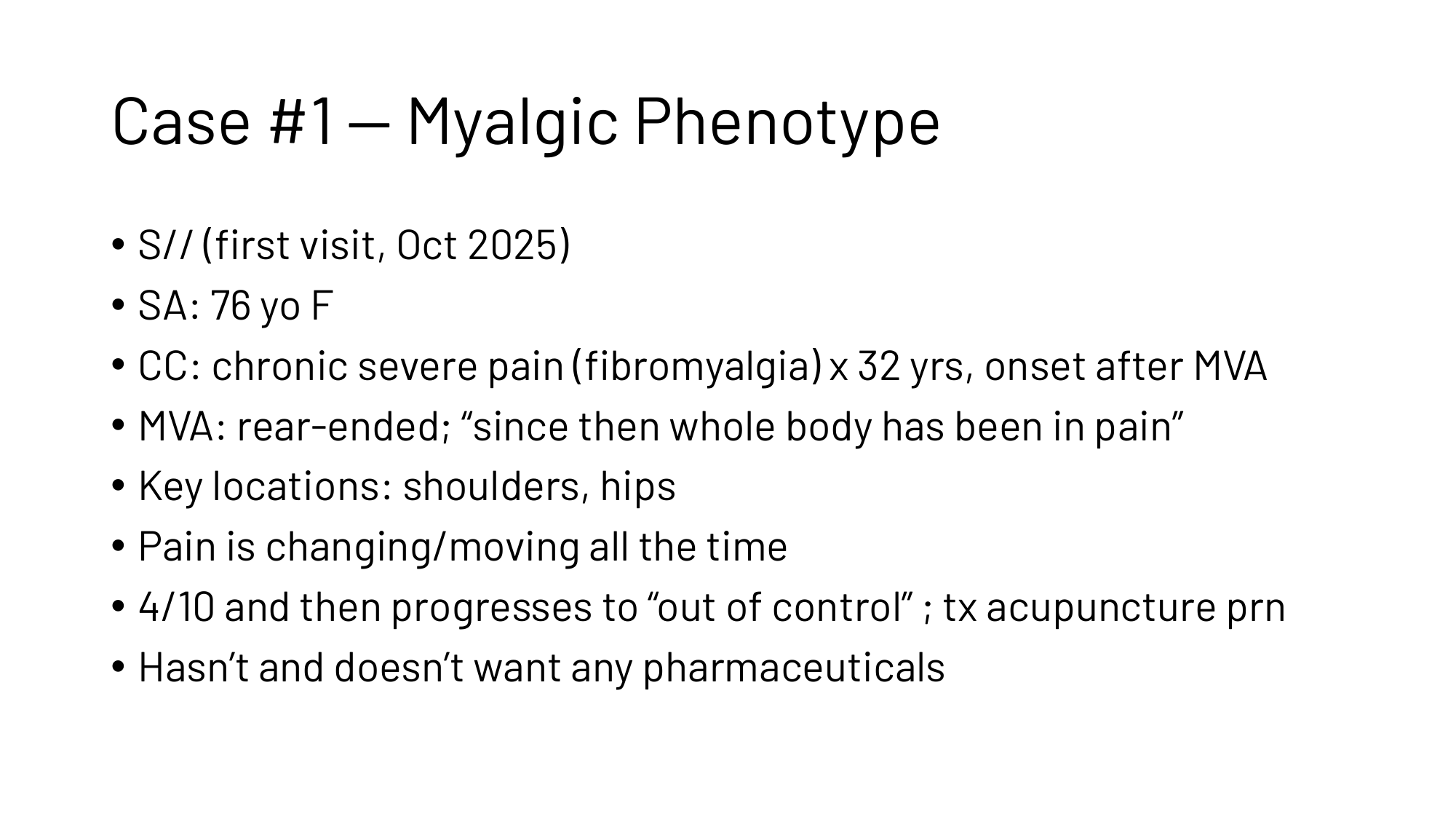

# Case #1 — Myalgic Phenotype
S// (first visit, Oct 2025)
SA: 76 yo F
CC: chronic severe pain (fibromyalgia) x 32 yrs, onset after MVA
MVA: rear-ended; “since then whole body has been in pain”
Key locations: shoulders, hips
Pain is changing/moving all the time
4/10 and then progresses to “out of control” ; tx acupuncture prn
Hasn’t and doesn’t want any pharmaceuticals